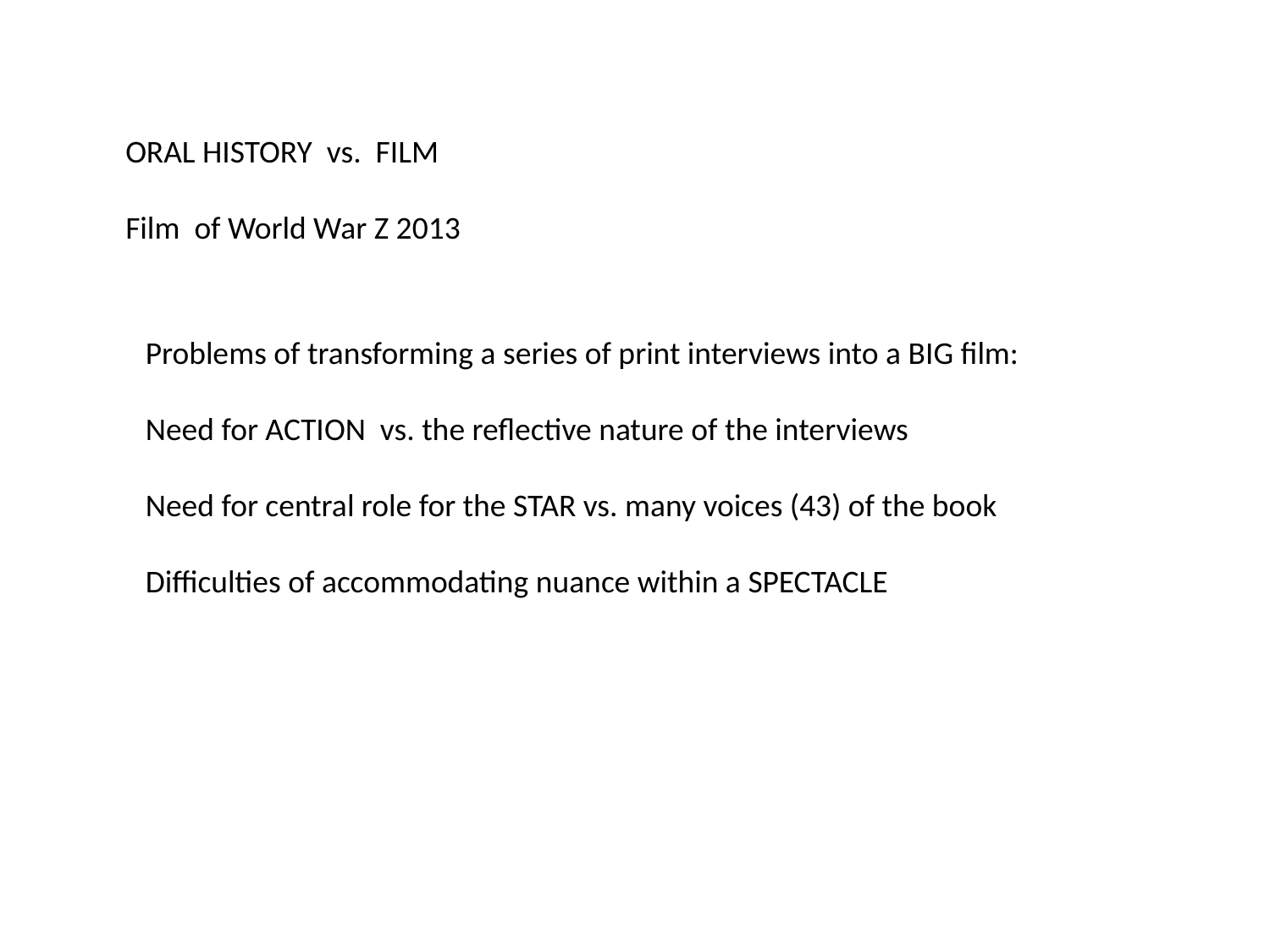

ORAL HISTORY  vs.  FILM

Film  of World War Z 2013
Problems of transforming a series of print interviews into a BIG film:

Need for ACTION  vs. the reflective nature of the interviews

Need for central role for the STAR vs. many voices (43) of the book

Difficulties of accommodating nuance within a SPECTACLE